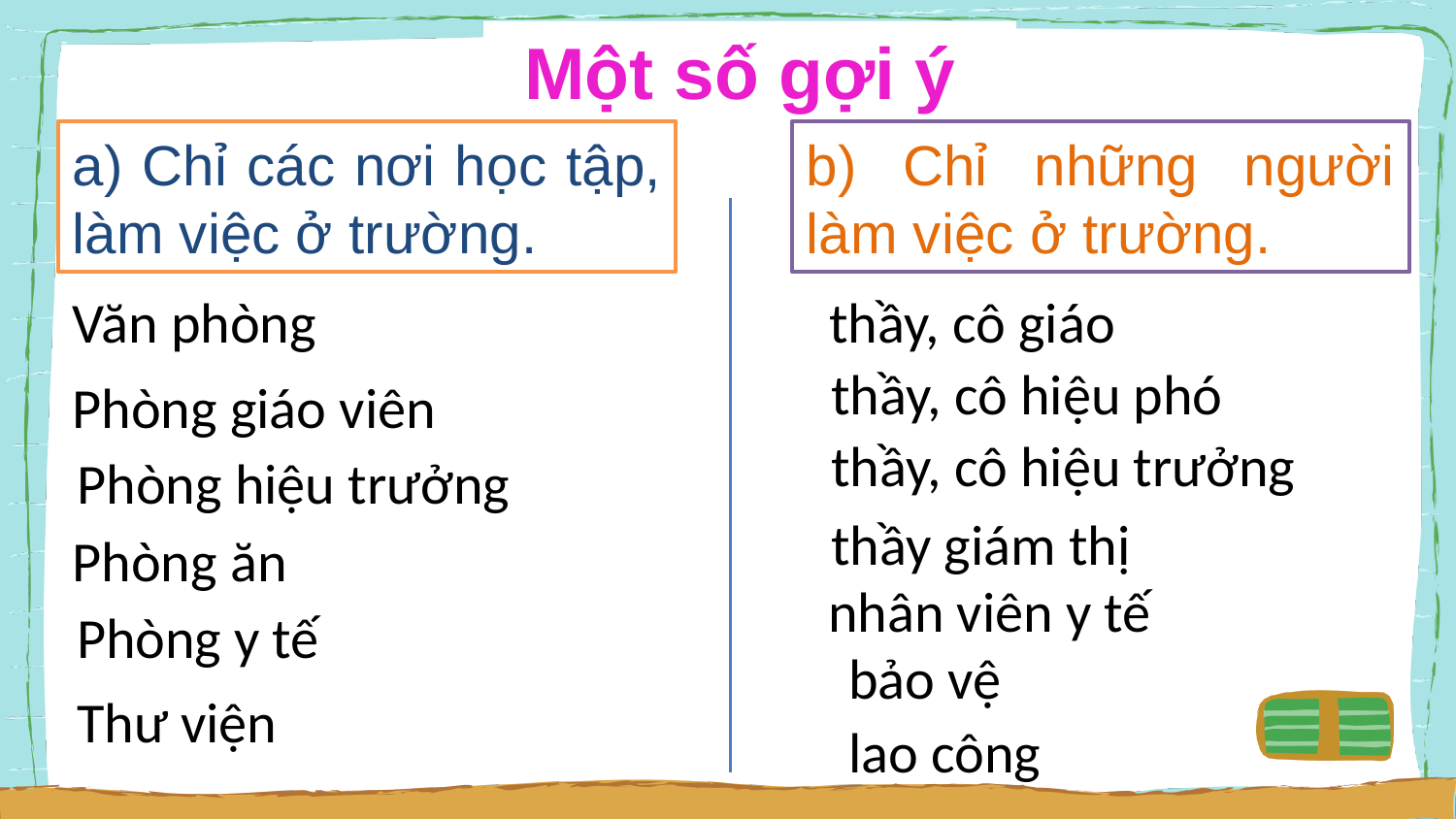

Một số gợi ý
a) Chỉ các nơi học tập, làm việc ở trường.
b) Chỉ những người làm việc ở trường.

Văn phòng
thầy, cô giáo
thầy, cô hiệu phó
Phòng giáo viên
thầy, cô hiệu trưởng
Phòng hiệu trưởng
thầy giám thị
Phòng ăn
nhân viên y tế
Phòng y tế
bảo vệ
Thư viện
lao công